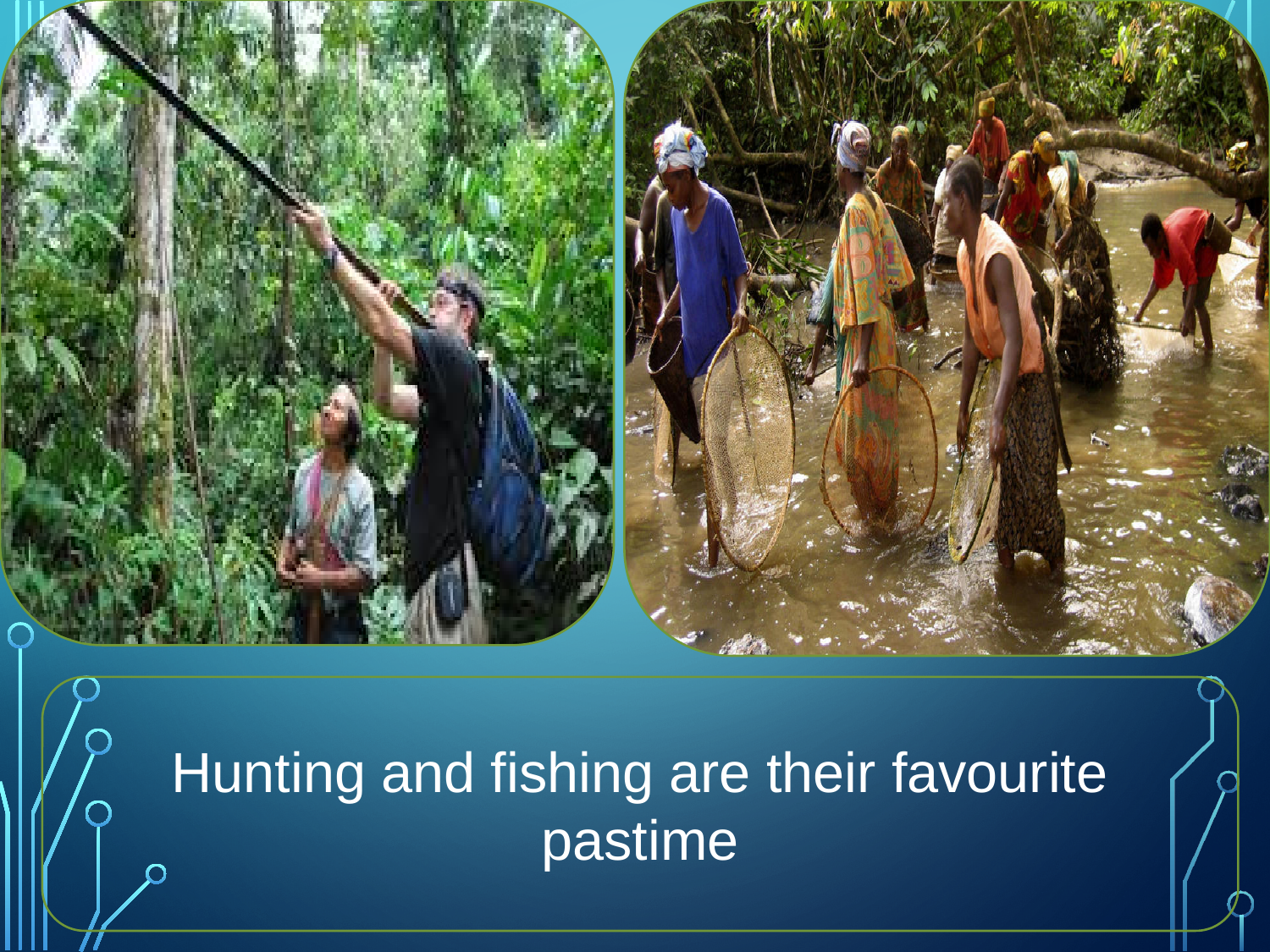

Hunting and fishing are their favourite pastime